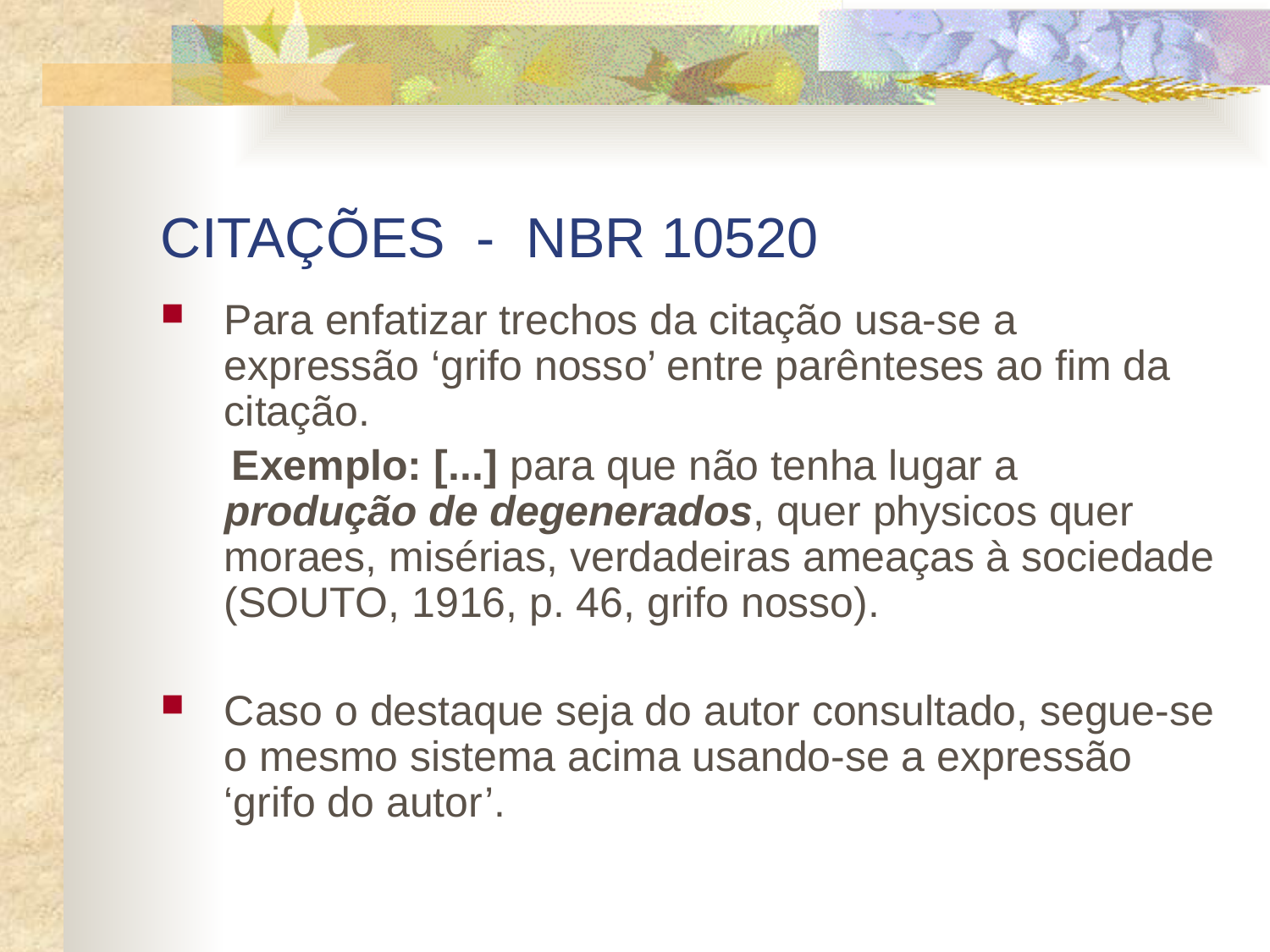

# CITAÇÕES  -  NBR 10520
Para enfatizar trechos da citação usa-se a expressão ‘grifo nosso’ entre parênteses ao fim da citação.
      Exemplo: [...] para que não tenha lugar a produção de degenerados, quer physicos quer moraes, misérias, verdadeiras ameaças à sociedade (SOUTO, 1916, p. 46, grifo nosso).

Caso o destaque seja do autor consultado, segue-se o mesmo sistema acima usando-se a expressão ‘grifo do autor’.